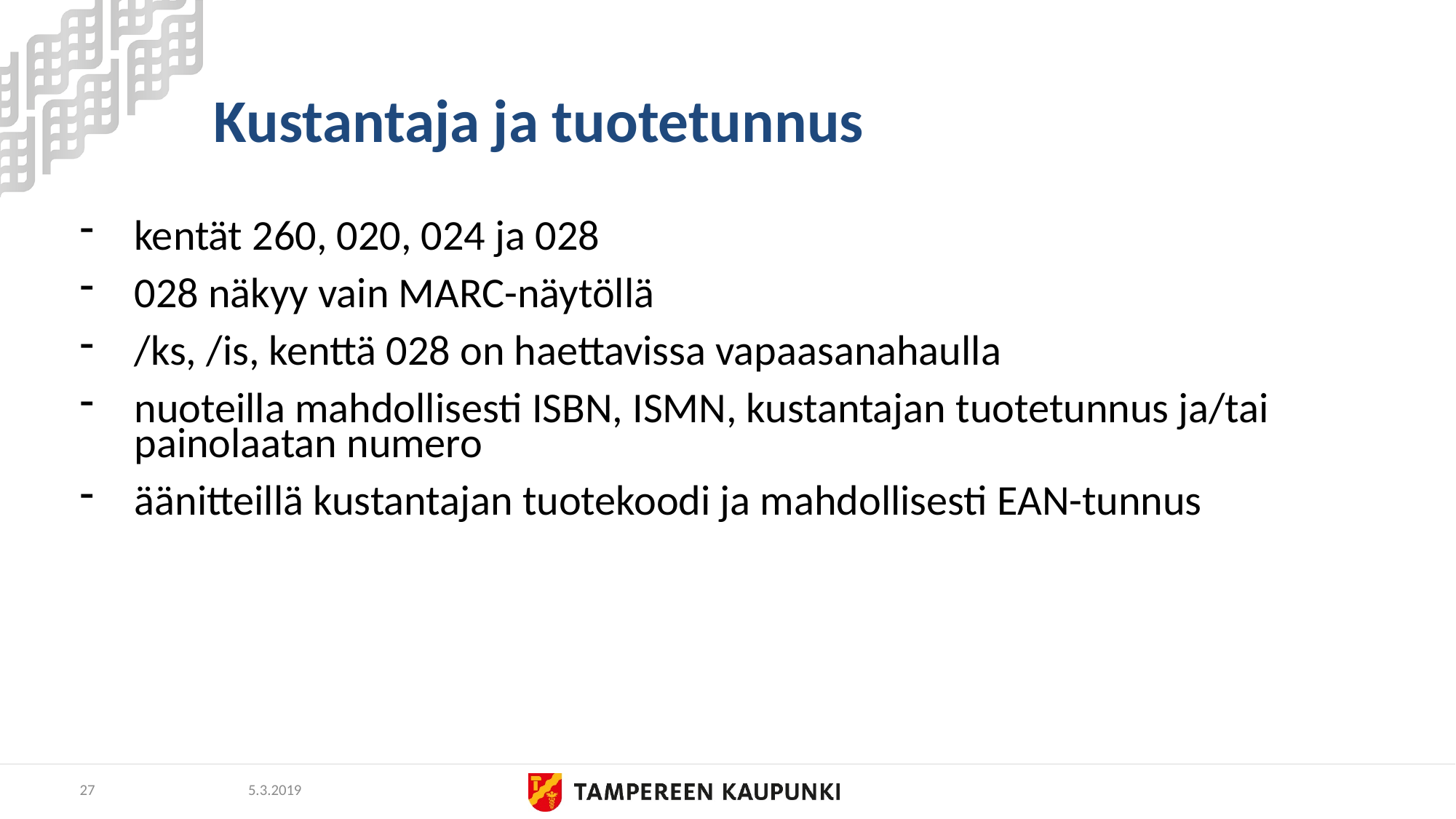

# Kustantaja ja tuotetunnus
kentät 260, 020, 024 ja 028
028 näkyy vain MARC-näytöllä
/ks, /is, kenttä 028 on haettavissa vapaasanahaulla
nuoteilla mahdollisesti ISBN, ISMN, kustantajan tuotetunnus ja/tai painolaatan numero
äänitteillä kustantajan tuotekoodi ja mahdollisesti EAN-tunnus
27
5.3.2019